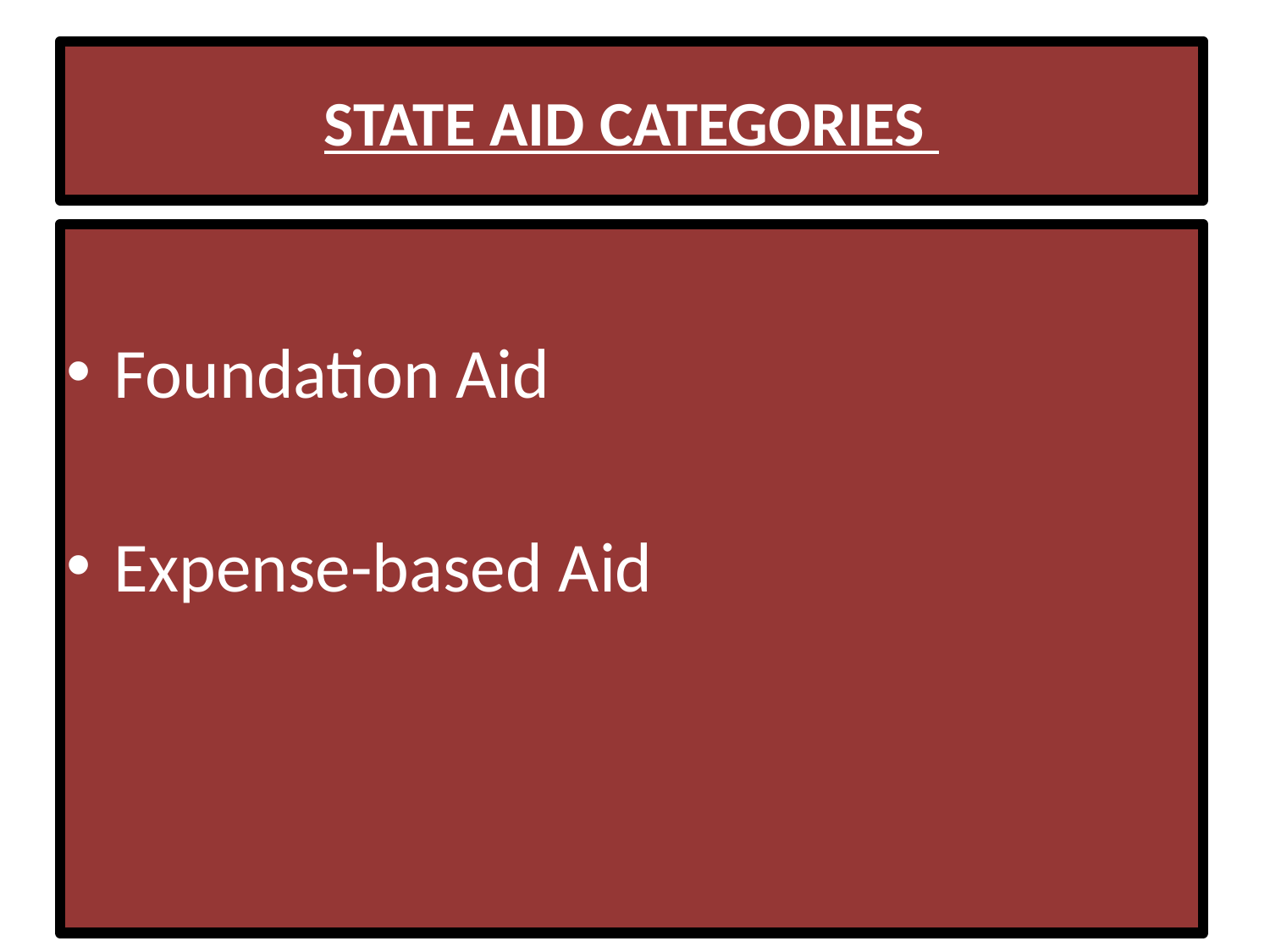

# STATE AID CATEGORIES

Foundation Aid

Expense-based Aid